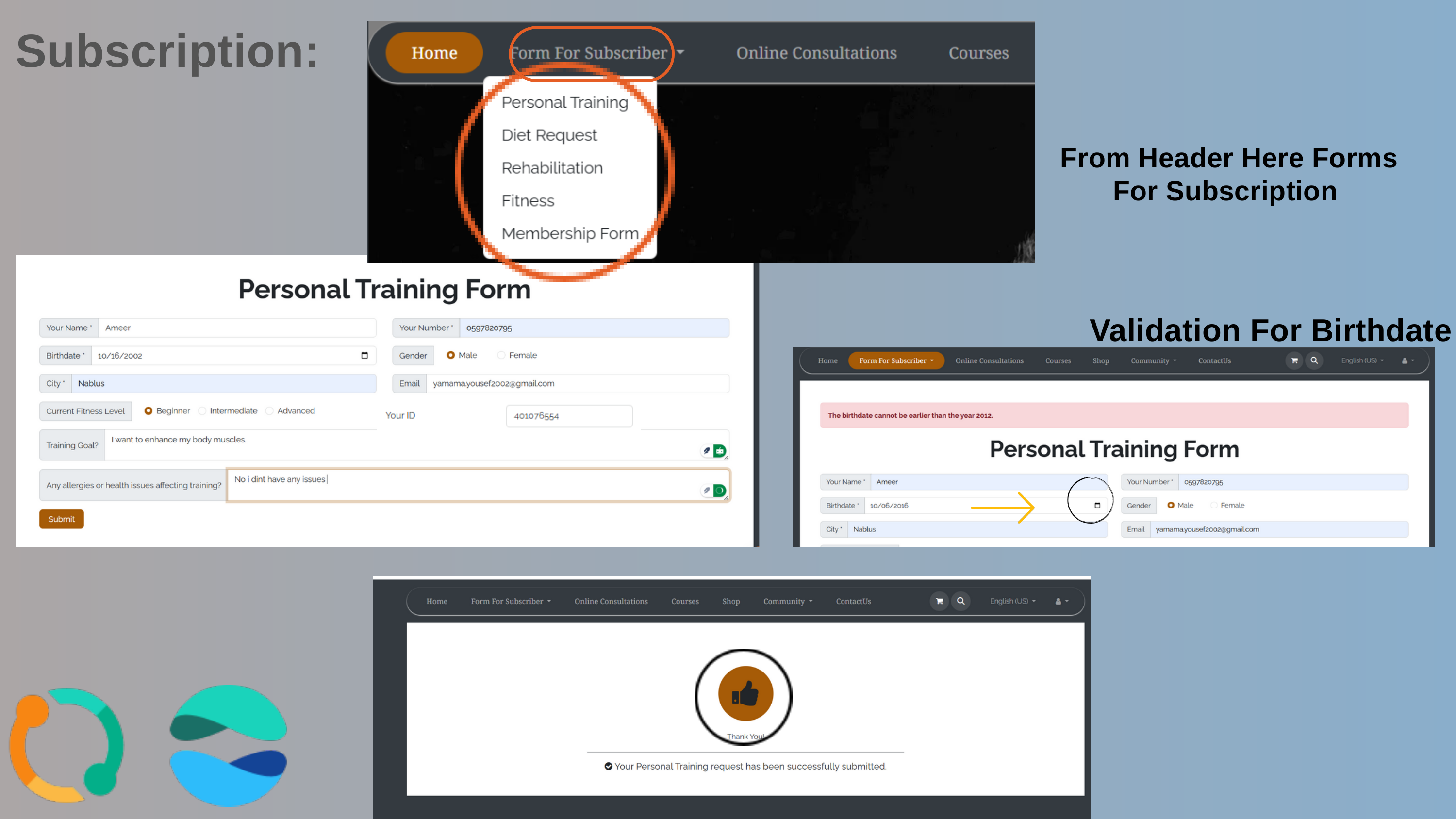

Subscription:

From Header Here Forms For Subscription

Validation For Birthdate